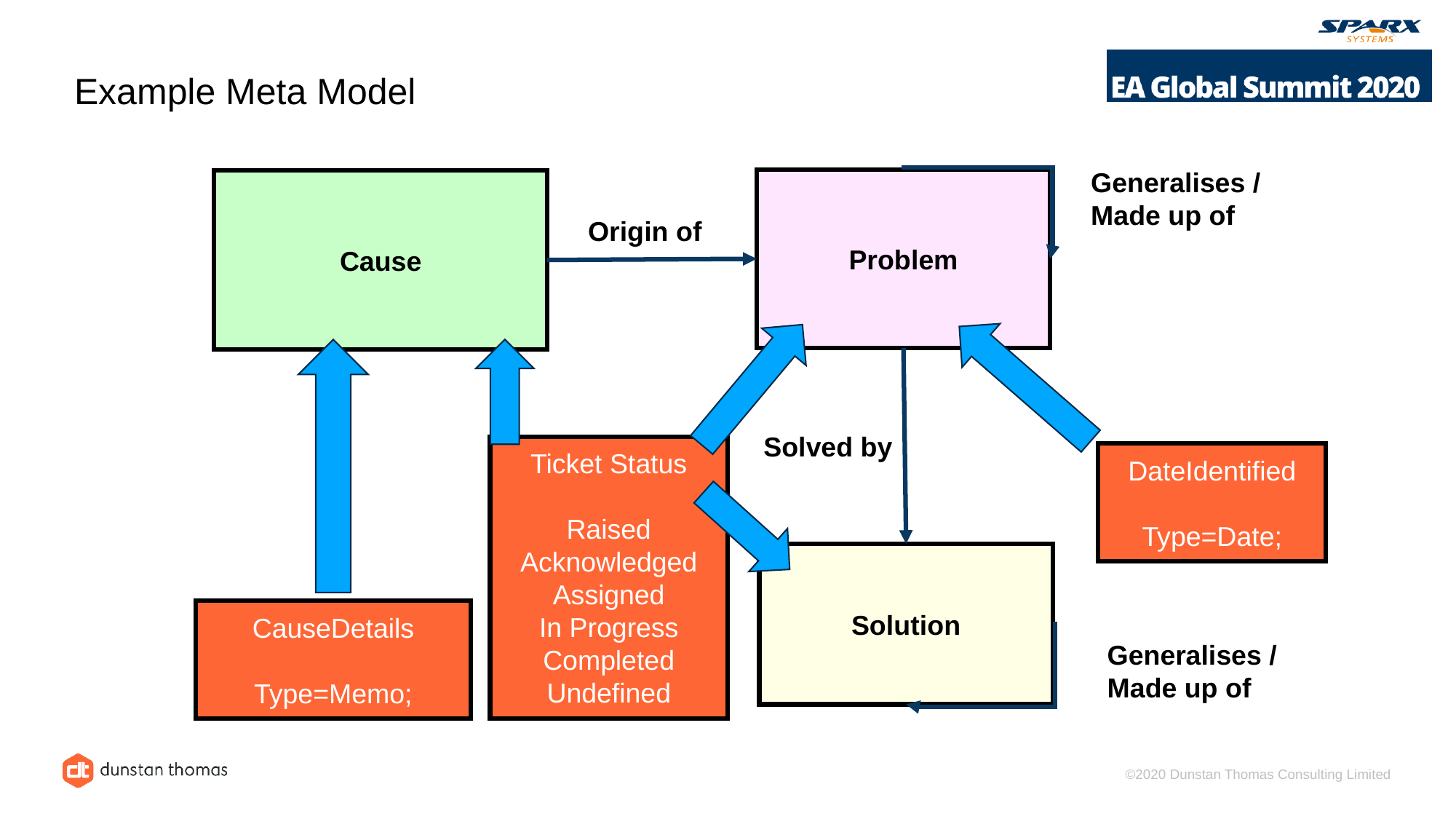

# Example Meta Model
Generalises / Made up of
Problem
Cause
Origin of

Solved by
Ticket Status

Raised
Acknowledged
Assigned
In Progress
Completed
Undefined
DateIdentified

Type=Date;

Solution
CauseDetails

Type=Memo;
Generalises / Made up of